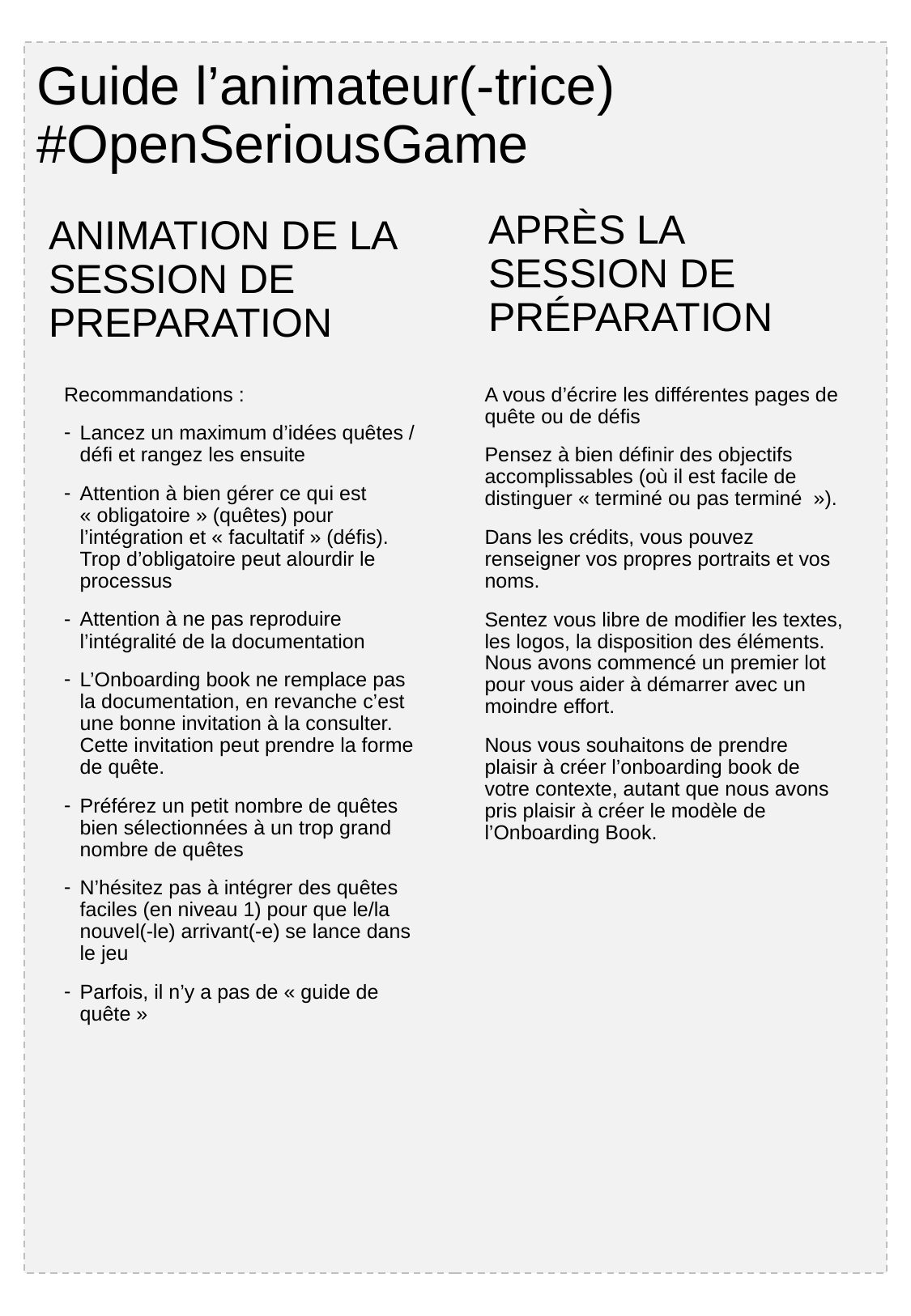

Guide l’animateur(-trice) #OpenSeriousGame
ANIMATION DE LA SESSION DE PREPARATION
APRÈS LA SESSION DE PRÉPARATION
Recommandations :
Lancez un maximum d’idées quêtes / défi et rangez les ensuite
Attention à bien gérer ce qui est « obligatoire » (quêtes) pour l’intégration et « facultatif » (défis). Trop d’obligatoire peut alourdir le processus
Attention à ne pas reproduire l’intégralité de la documentation
L’Onboarding book ne remplace pas la documentation, en revanche c’est une bonne invitation à la consulter. Cette invitation peut prendre la forme de quête.
Préférez un petit nombre de quêtes bien sélectionnées à un trop grand nombre de quêtes
N’hésitez pas à intégrer des quêtes faciles (en niveau 1) pour que le/la nouvel(-le) arrivant(-e) se lance dans le jeu
Parfois, il n’y a pas de « guide de quête »
A vous d’écrire les différentes pages de quête ou de défis
Pensez à bien définir des objectifs accomplissables (où il est facile de distinguer « terminé ou pas terminé  »).
Dans les crédits, vous pouvez renseigner vos propres portraits et vos noms.
Sentez vous libre de modifier les textes, les logos, la disposition des éléments. Nous avons commencé un premier lot pour vous aider à démarrer avec un moindre effort.
Nous vous souhaitons de prendre plaisir à créer l’onboarding book de votre contexte, autant que nous avons pris plaisir à créer le modèle de l’Onboarding Book.